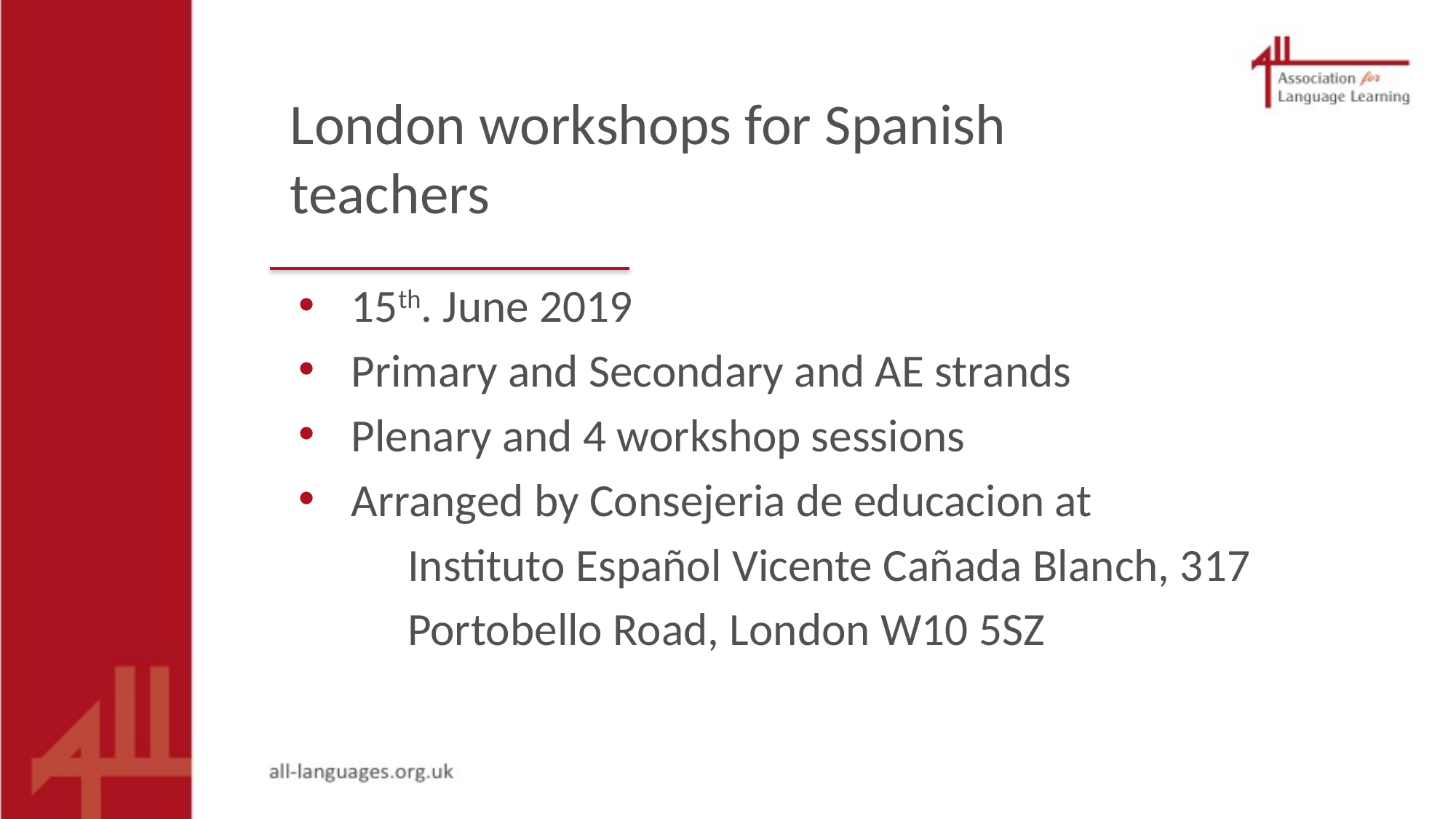

# London workshops for Spanish teachers
15th. June 2019
Primary and Secondary and AE strands
Plenary and 4 workshop sessions
Arranged by Consejeria de educacion at
	Instituto Español Vicente Cañada Blanch, 317
	Portobello Road, London W10 5SZ